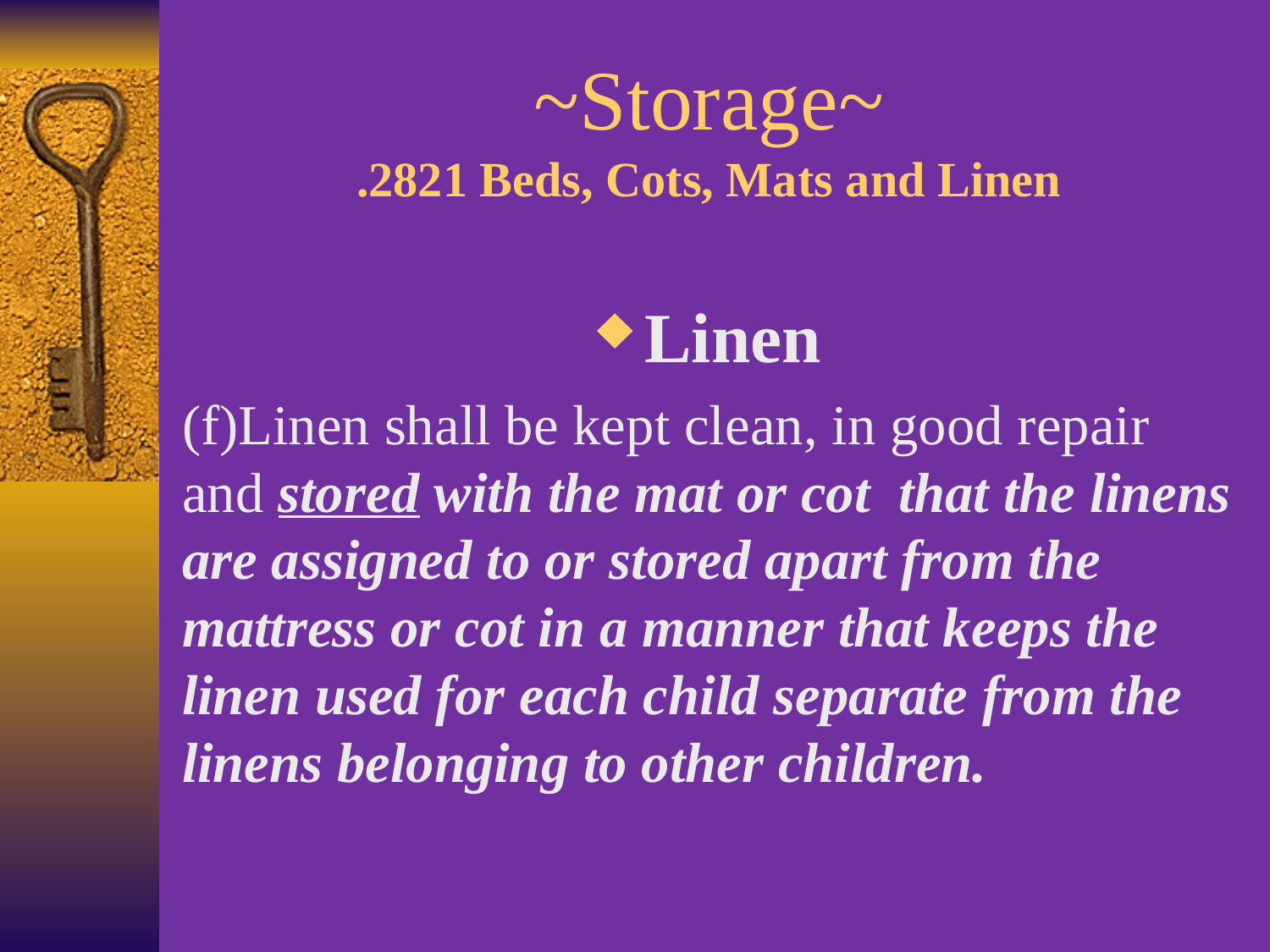

# ~Storage~ .2821 Beds, Cots, Mats and Linen
Linen
(f)Linen shall be kept clean, in good repair and stored with the mat or cot  that the linens are assigned to or stored apart from the mattress or cot in a manner that keeps the linen used for each child separate from the linens belonging to other children.